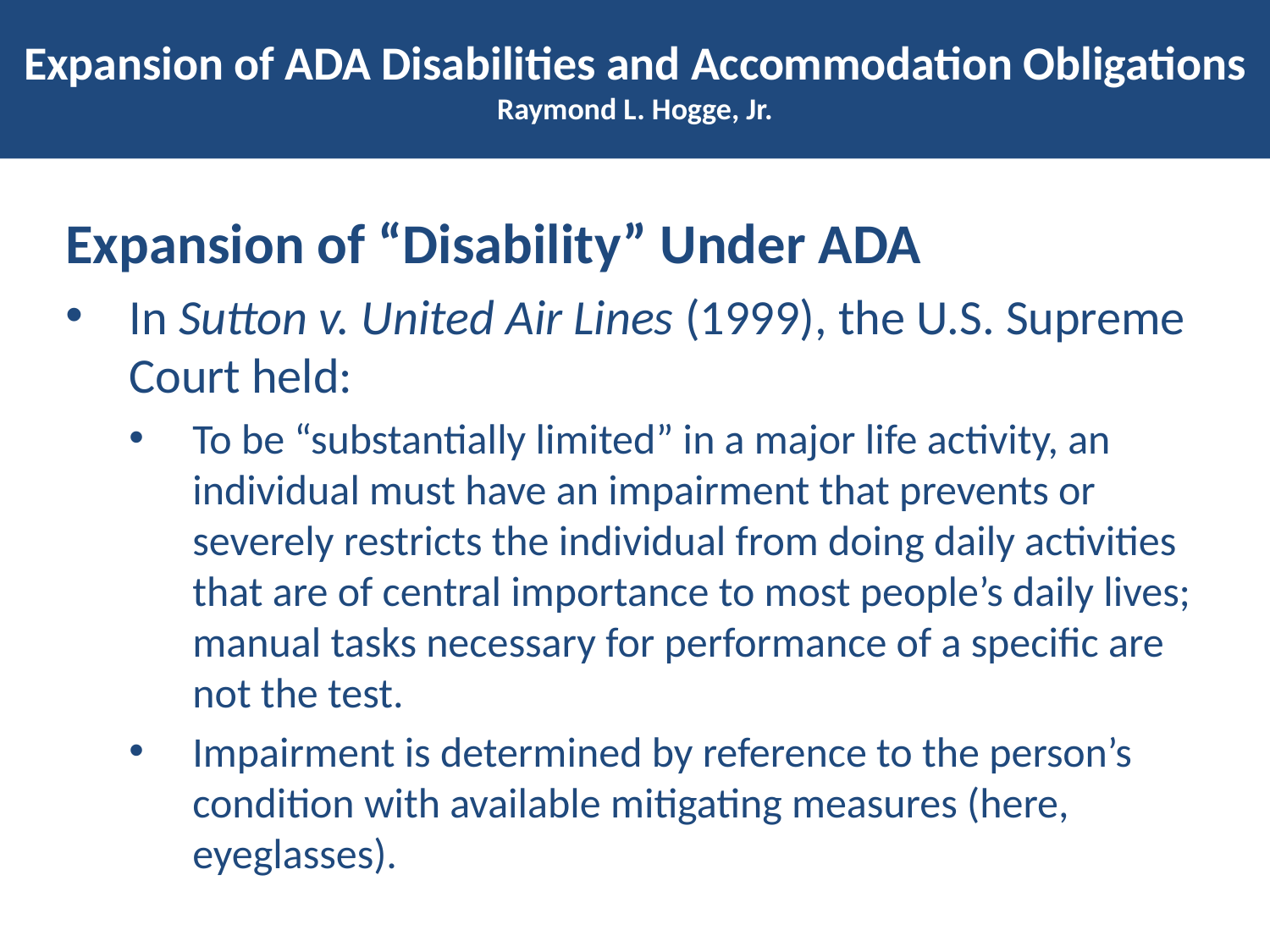

# Expansion of ADA Disabilities and Accommodation Obligations Raymond L. Hogge, Jr.
Expansion of “Disability” Under ADA
In Sutton v. United Air Lines (1999), the U.S. Supreme Court held:
To be “substantially limited” in a major life activity, an individual must have an impairment that prevents or severely restricts the individual from doing daily activities that are of central importance to most people’s daily lives; manual tasks necessary for performance of a specific are not the test.
Impairment is determined by reference to the person’s condition with available mitigating measures (here, eyeglasses).